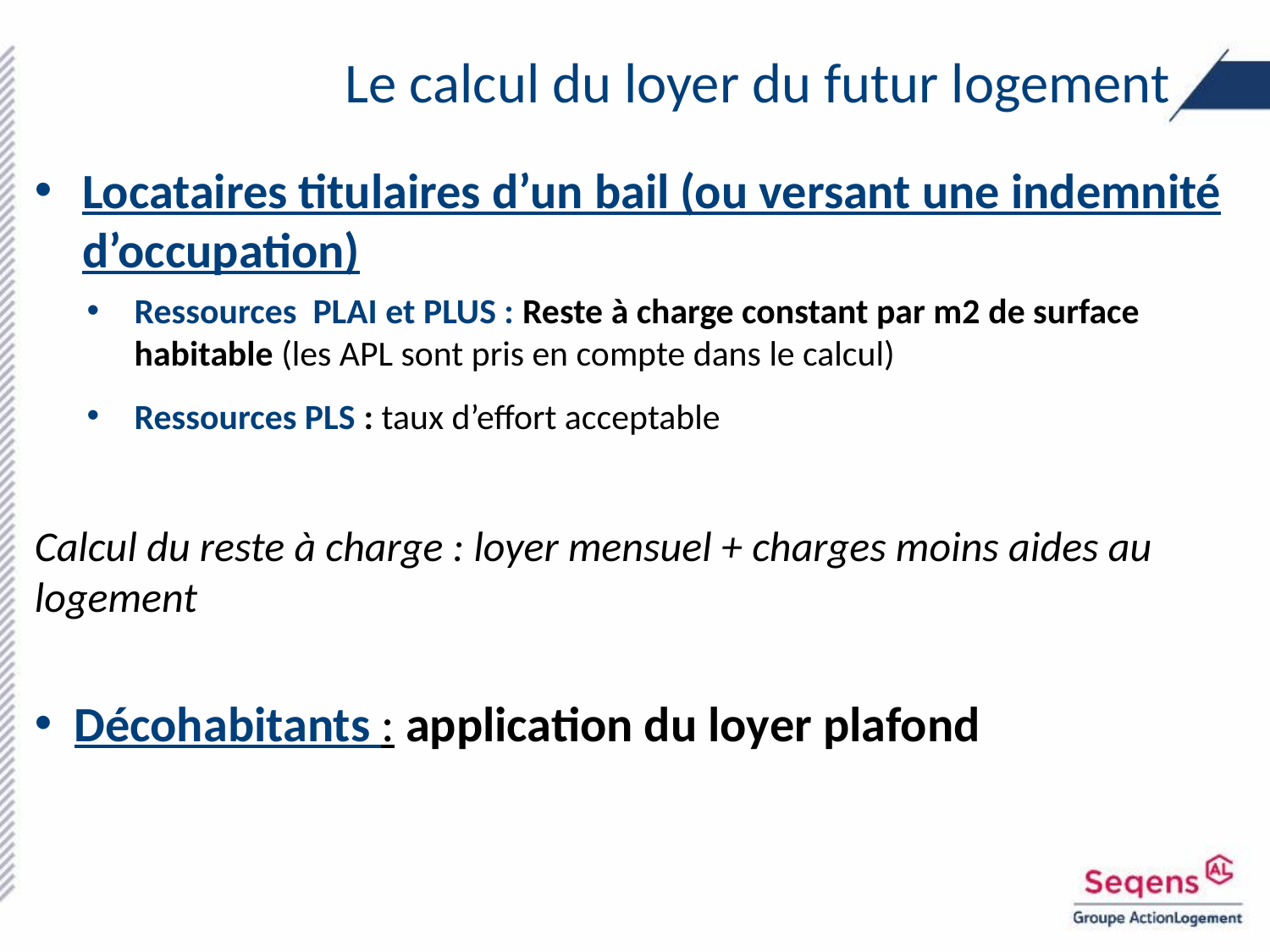

# Le calcul du loyer du futur logement
Locataires titulaires d’un bail (ou versant une indemnité d’occupation)
Ressources  PLAI et PLUS : Reste à charge constant par m2 de surface habitable (les APL sont pris en compte dans le calcul)
Ressources PLS : taux d’effort acceptable

Calcul du reste à charge : loyer mensuel + charges moins aides au logement

Décohabitants : application du loyer plafond